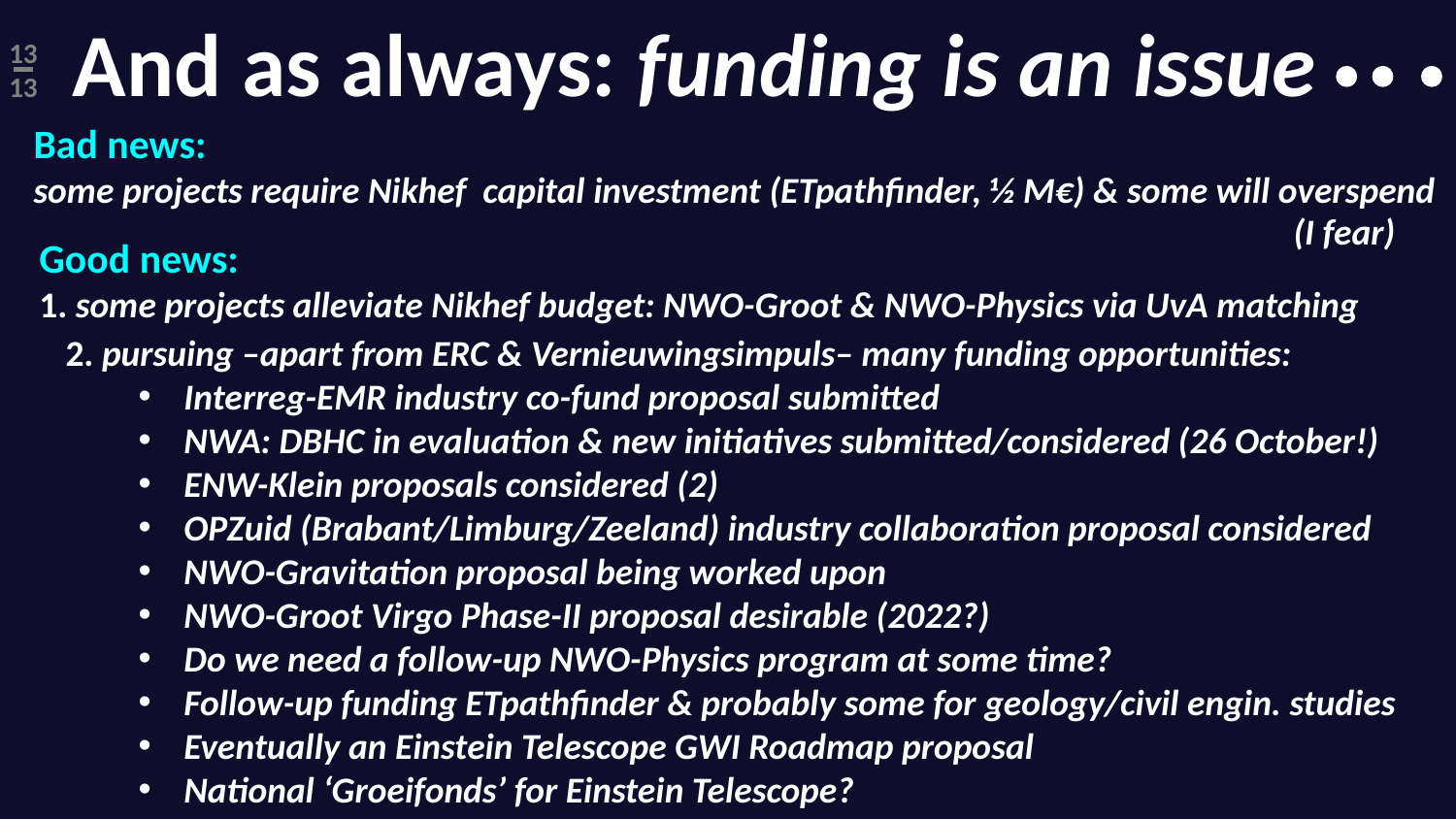

And as always: funding is an issue • •  •
13
13
Bad news:
some projects require Nikhef  capital investment (ETpathfinder, ½ M€) & some will overspend
(I fear)
Good news:
1. some projects alleviate Nikhef budget: NWO-Groot & NWO-Physics via UvA matching
2. pursuing –apart from ERC & Vernieuwingsimpuls– many funding opportunities:
Interreg-EMR industry co-fund proposal submitted
NWA: DBHC in evaluation & new initiatives submitted/considered (26 October!)
ENW-Klein proposals considered (2)
OPZuid (Brabant/Limburg/Zeeland) industry collaboration proposal considered
NWO-Gravitation proposal being worked upon
NWO-Groot Virgo Phase-II proposal desirable (2022?)
Do we need a follow-up NWO-Physics program at some time?
Follow-up funding ETpathfinder & probably some for geology/civil engin. studies
Eventually an Einstein Telescope GWI Roadmap proposal
National ‘Groeifonds’ for Einstein Telescope?